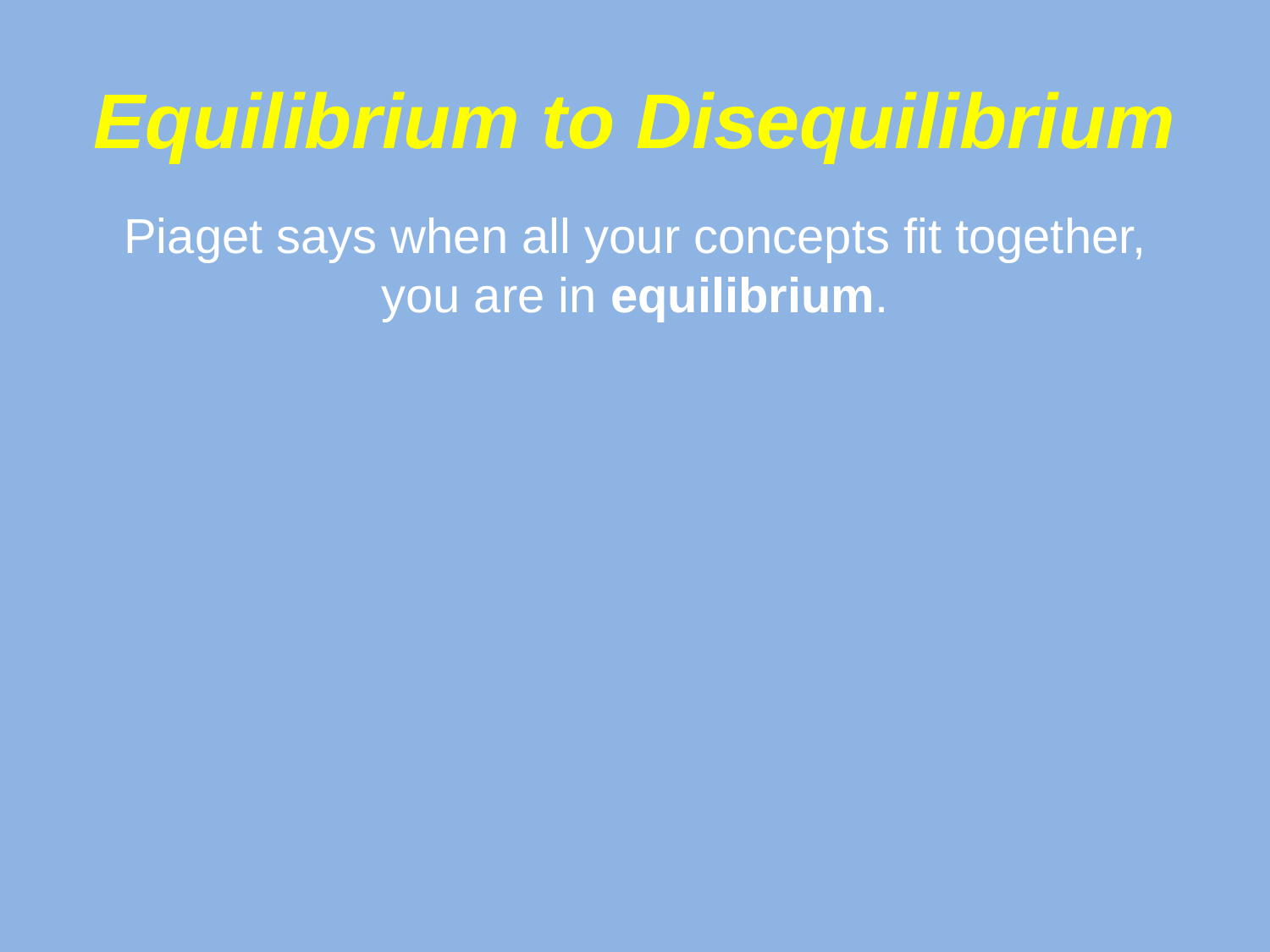

# Equilibrium to Disequilibrium
Piaget says when all your concepts fit together, you are in equilibrium.

When something is introduced and processed that makes sense but it does not fit neatly into preconceived equilibrium, you are in disequilibrium.

When you make the connections, and ideas fit together… true learning occurs.
This is essential to learning.